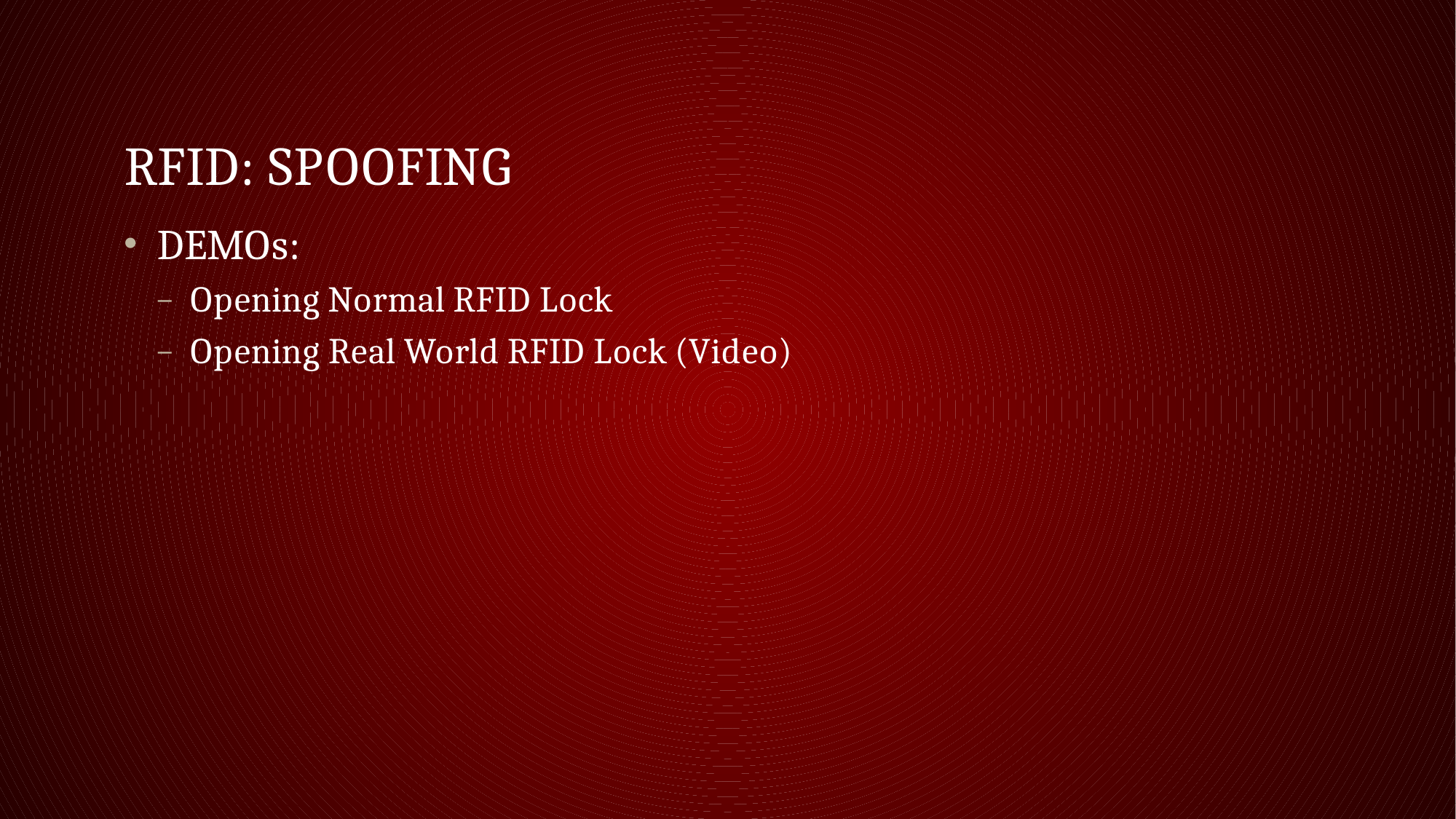

# RFID: Spoofing
DEMOs:
Opening Normal RFID Lock
Opening Real World RFID Lock (Video)